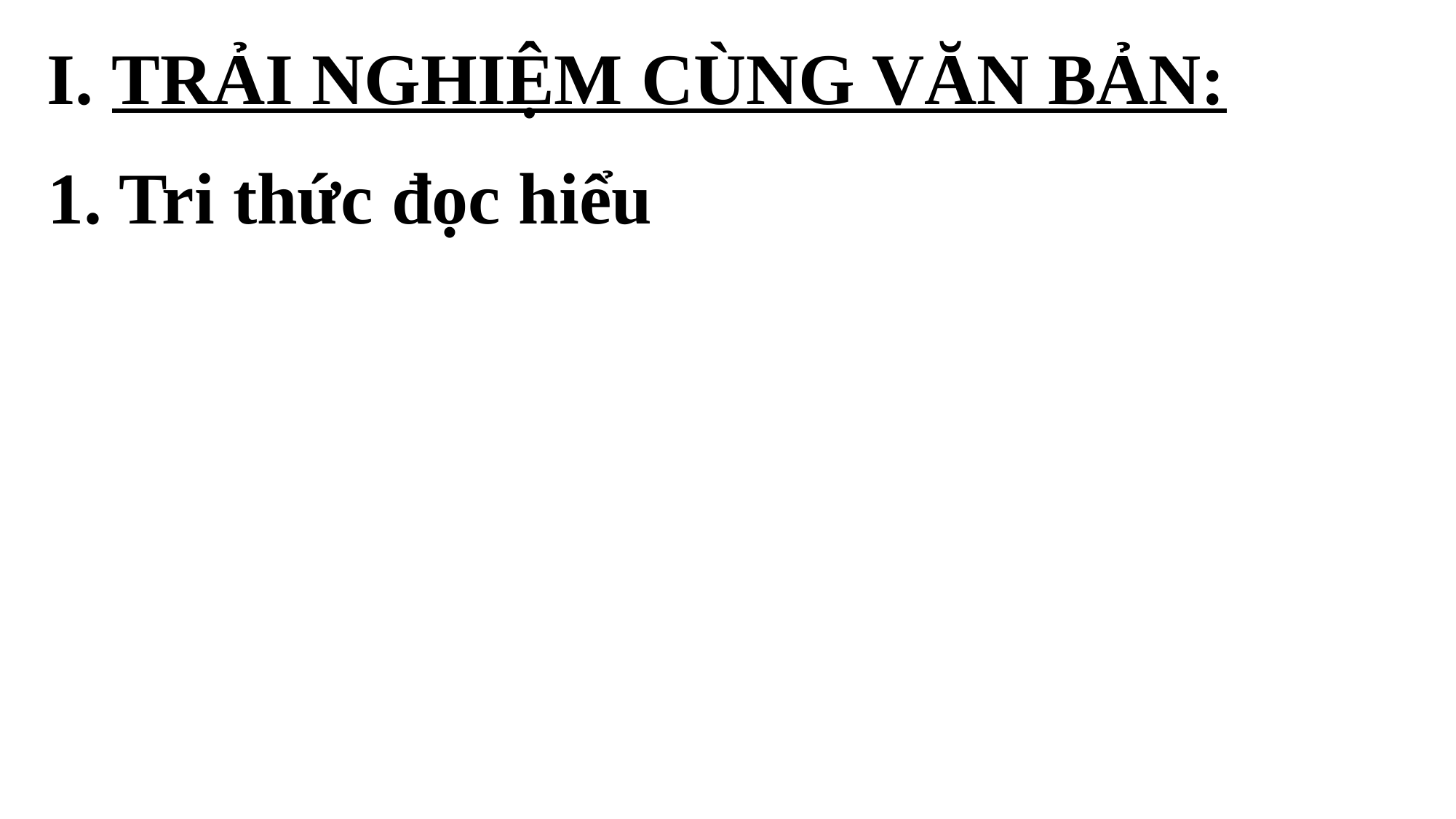

I. TRẢI NGHIỆM CÙNG VĂN BẢN:
1. Tri thức đọc hiểu